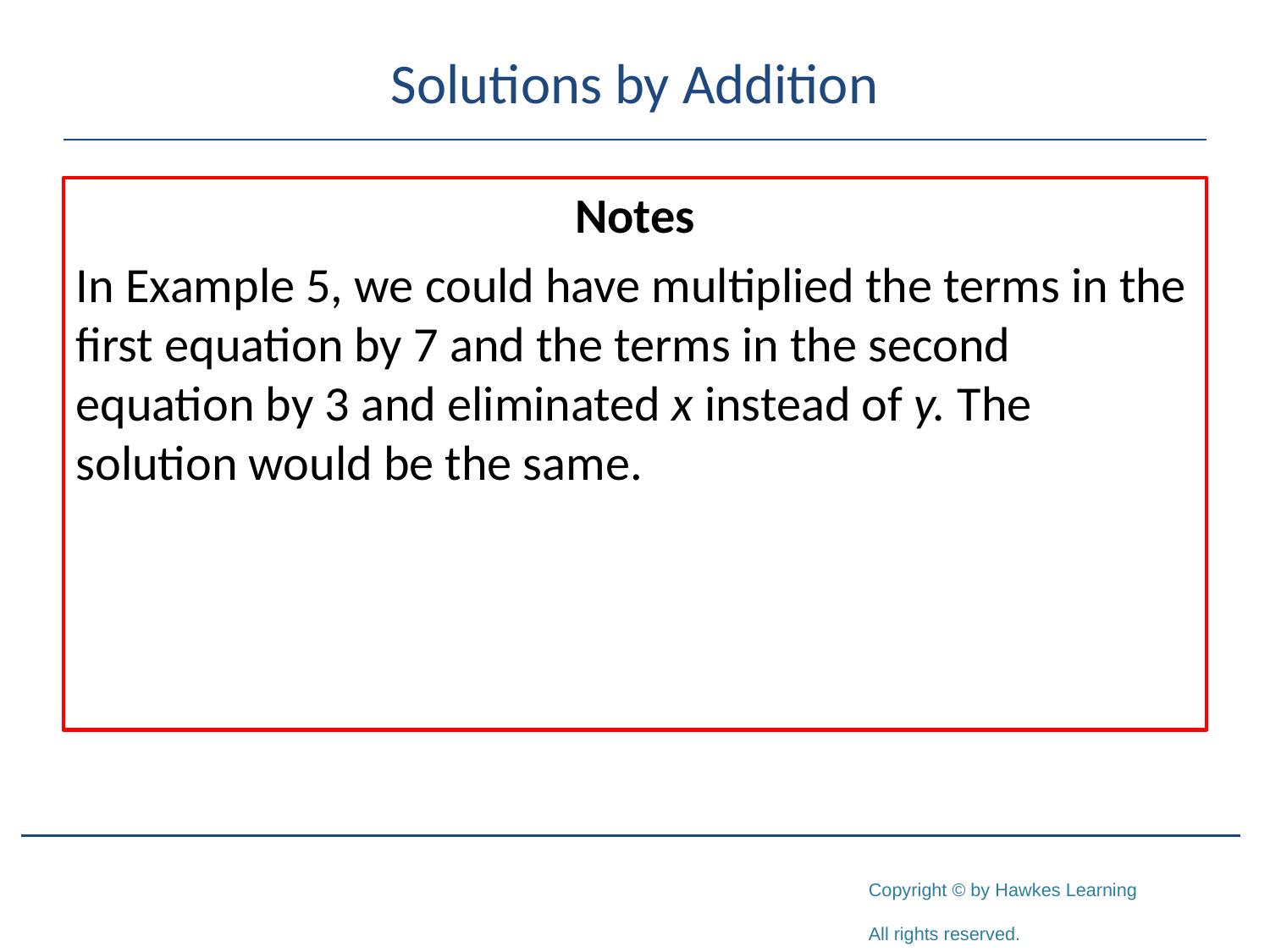

# Solutions by Addition
Notes
In Example 5, we could have multiplied the terms in the first equation by 7 and the terms in the second equation by 3 and eliminated x instead of y. The solution would be the same.